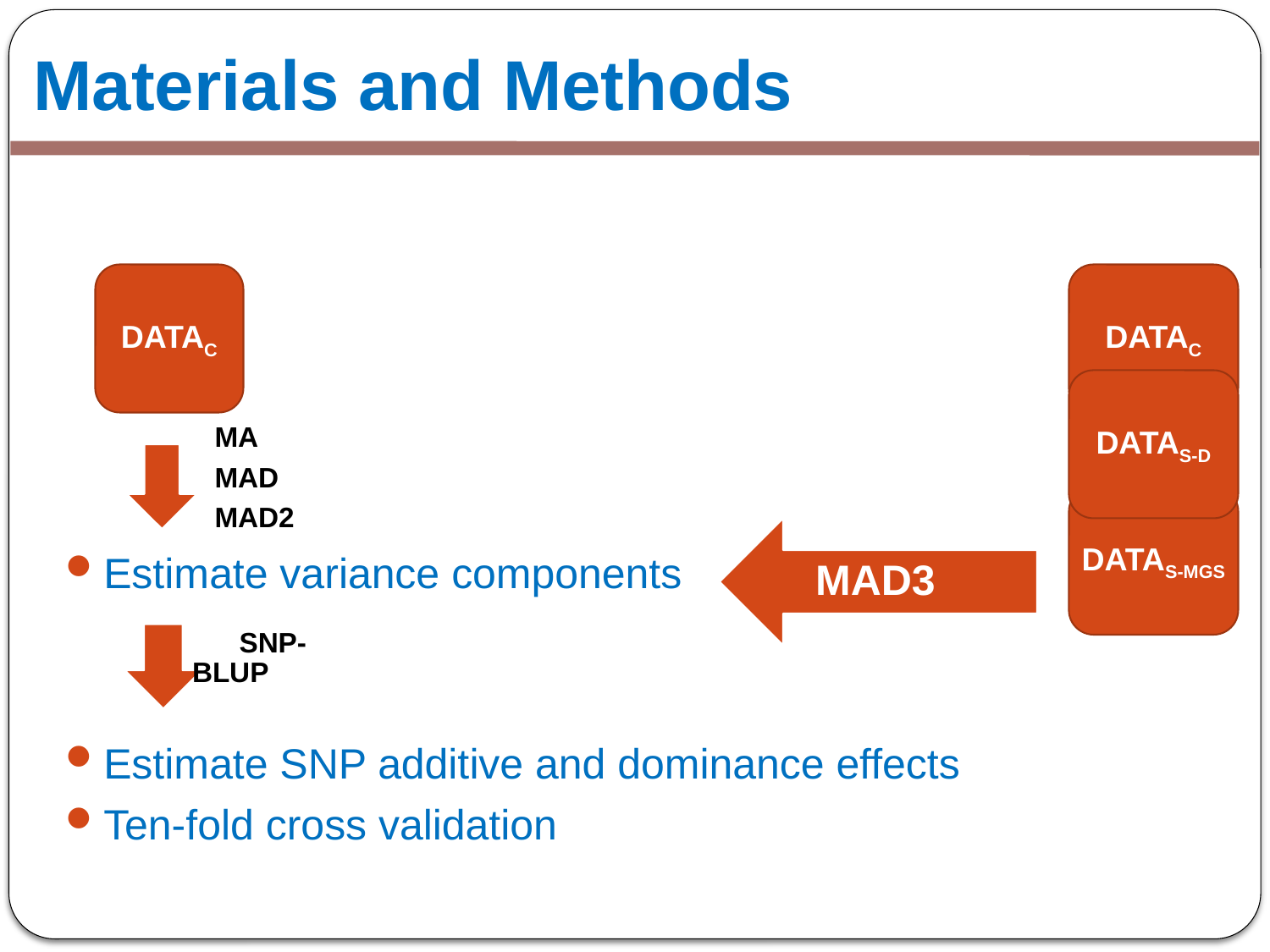

# Materials and Methods
DATAC
DATAC
DATAS-D
DATAS-MGS
MA
MAD
MAD2
MAD3
Estimate variance components
      SNP-BLUP
Estimate SNP additive and dominance effects
Ten-fold cross validation